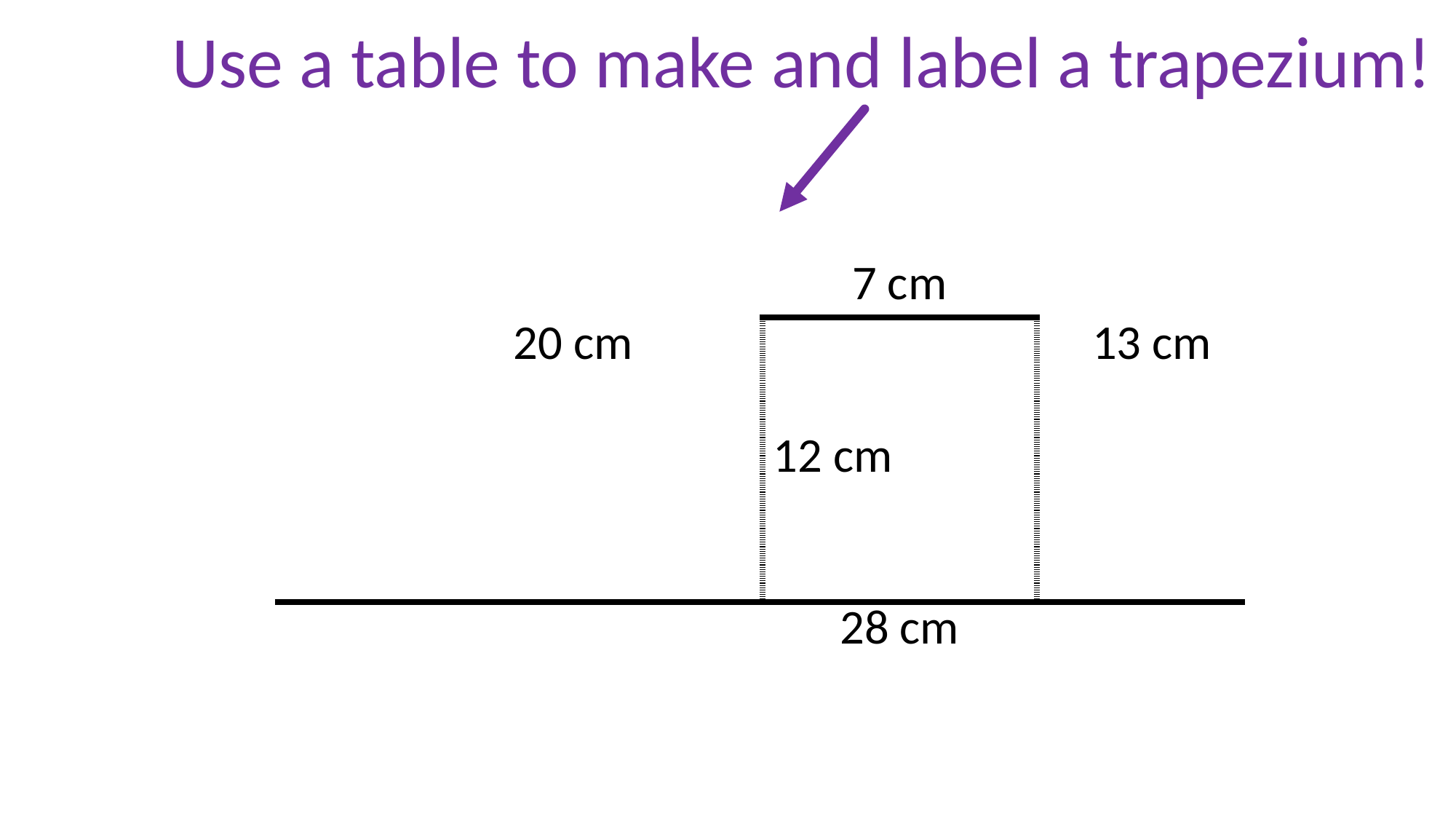

Use a table to make and label a trapezium!
|  | 7 cm |  |
| --- | --- | --- |
| 20 cm | 12 cm | 13 cm |
|  | 28 cm |  |